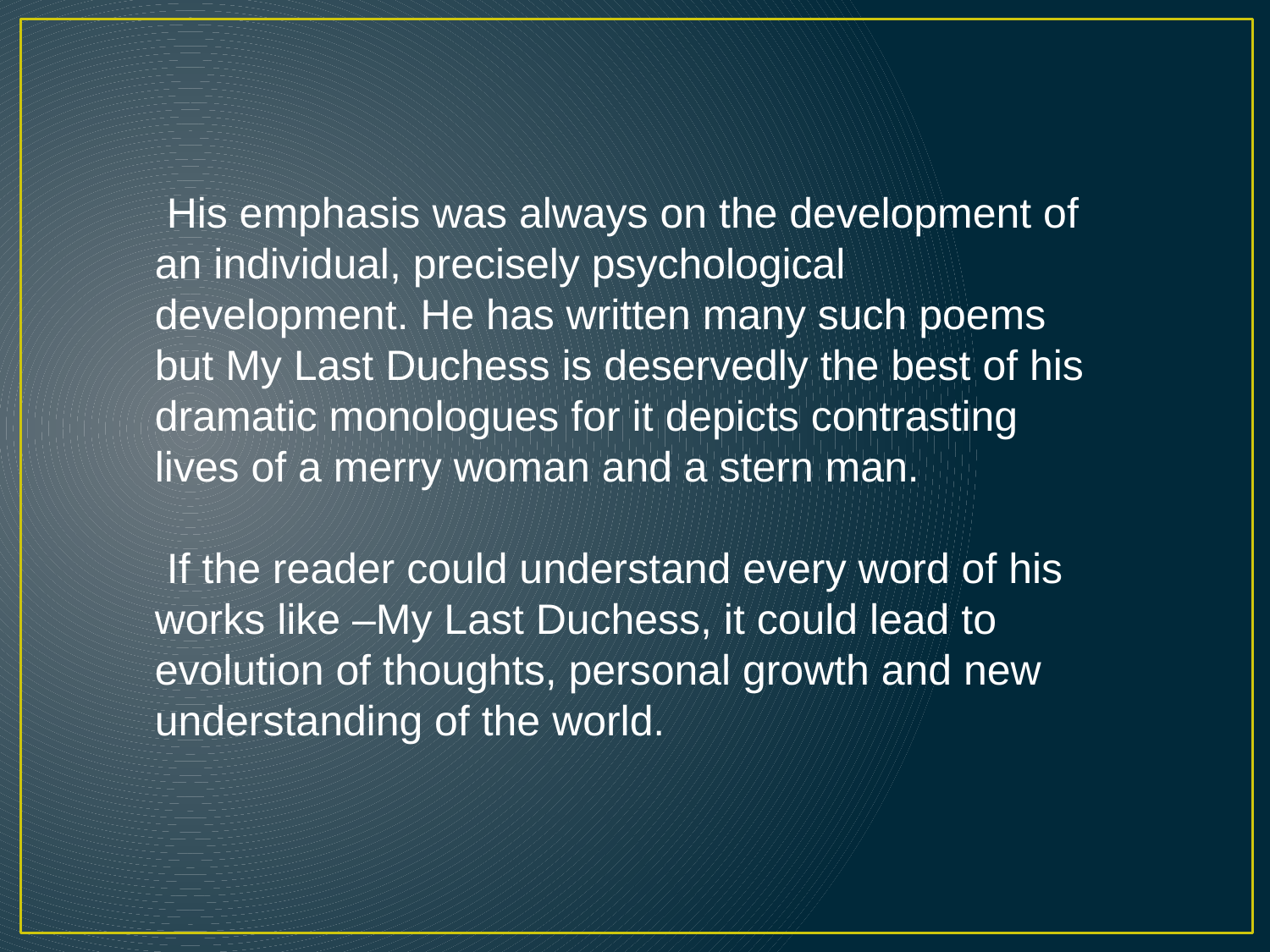

His emphasis was always on the development of an individual, precisely psychological development. He has written many such poems but My Last Duchess is deservedly the best of his dramatic monologues for it depicts contrasting lives of a merry woman and a stern man.

 If the reader could understand every word of his works like –My Last Duchess, it could lead to evolution of thoughts, personal growth and new understanding of the world.